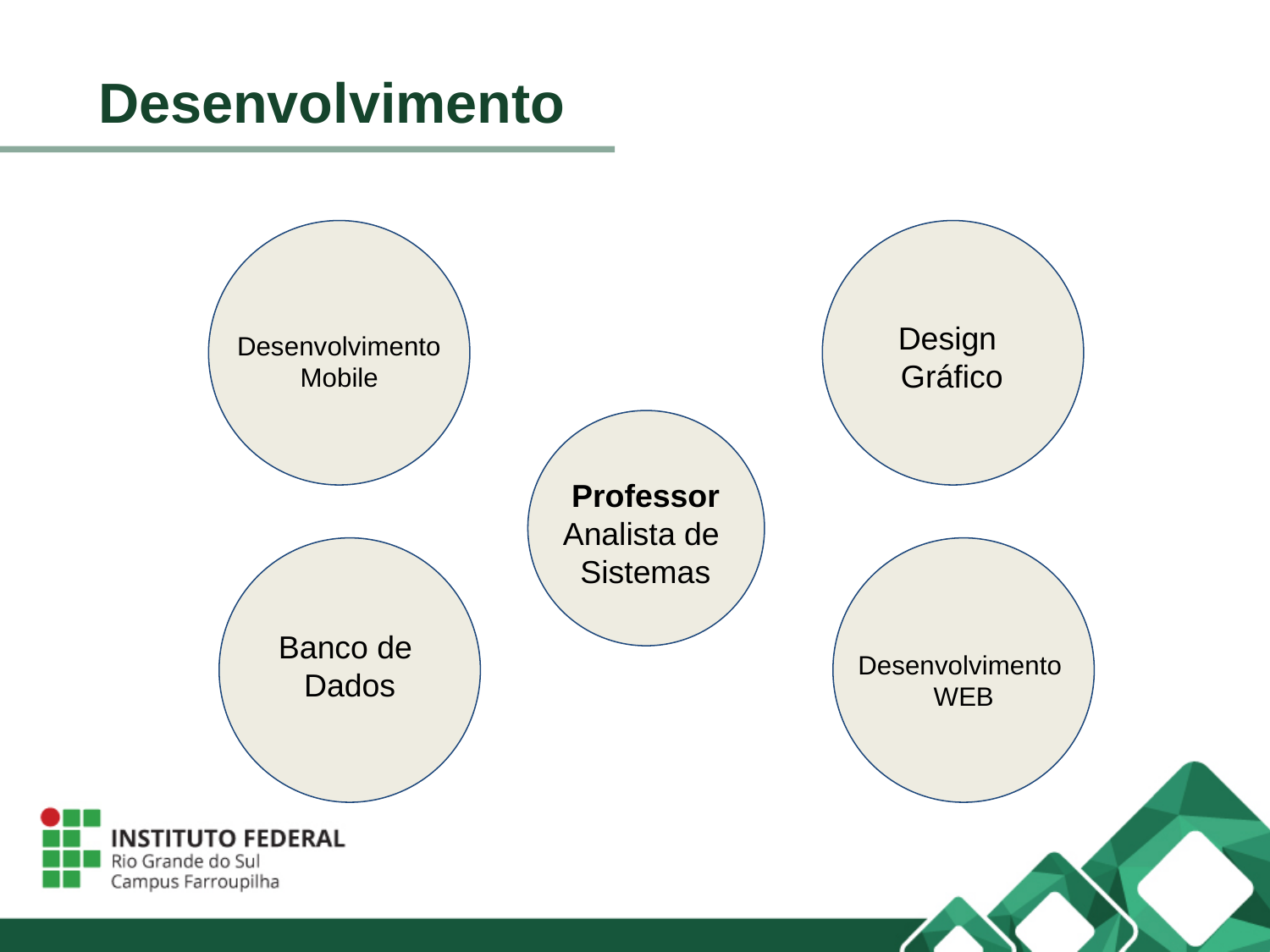

# Desenvolvimento

Design
Gráfico
Desenvolvimento
Mobile

Professor
Analista de
Sistemas

Banco de
Dados
Desenvolvimento
WEB